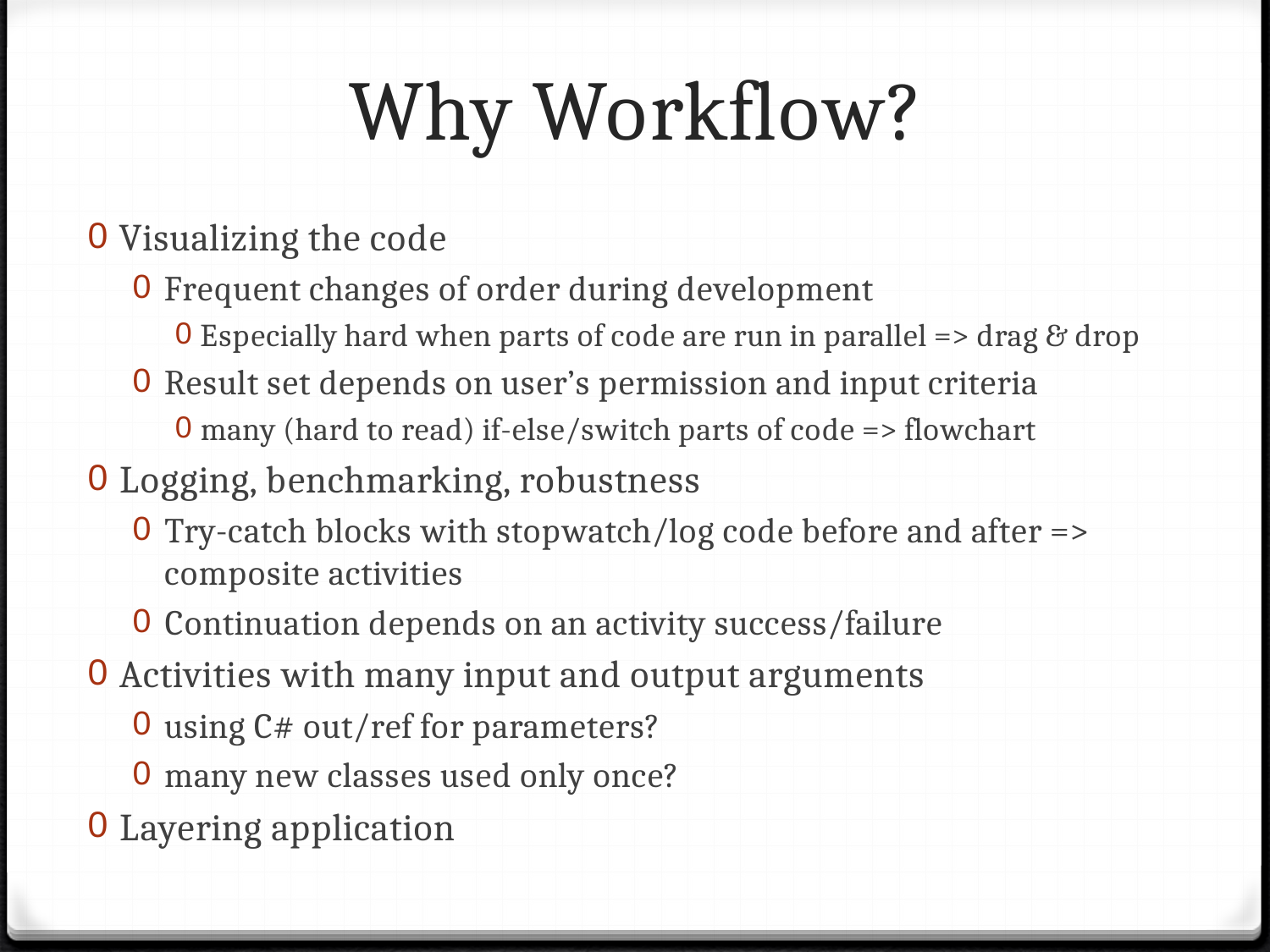

# Why Workflow?
Visualizing the code
Frequent changes of order during development
Especially hard when parts of code are run in parallel => drag & drop
Result set depends on user’s permission and input criteria
many (hard to read) if-else/switch parts of code => flowchart
Logging, benchmarking, robustness
Try-catch blocks with stopwatch/log code before and after => composite activities
Continuation depends on an activity success/failure
Activities with many input and output arguments
using C# out/ref for parameters?
many new classes used only once?
Layering application